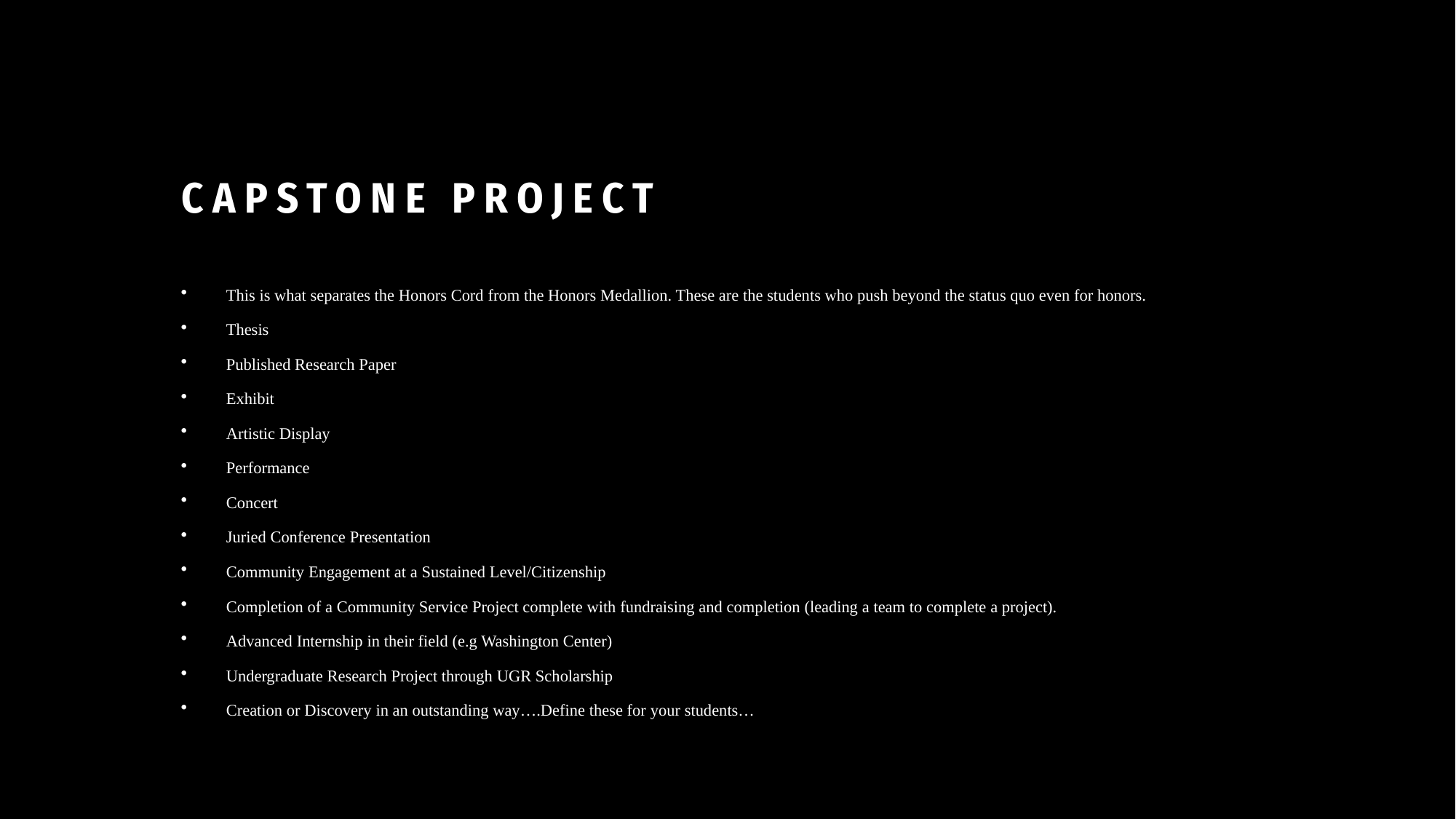

# Capstone Project
This is what separates the Honors Cord from the Honors Medallion. These are the students who push beyond the status quo even for honors.
Thesis
Published Research Paper
Exhibit
Artistic Display
Performance
Concert
Juried Conference Presentation
Community Engagement at a Sustained Level/Citizenship
Completion of a Community Service Project complete with fundraising and completion (leading a team to complete a project).
Advanced Internship in their field (e.g Washington Center)
Undergraduate Research Project through UGR Scholarship
Creation or Discovery in an outstanding way….Define these for your students…